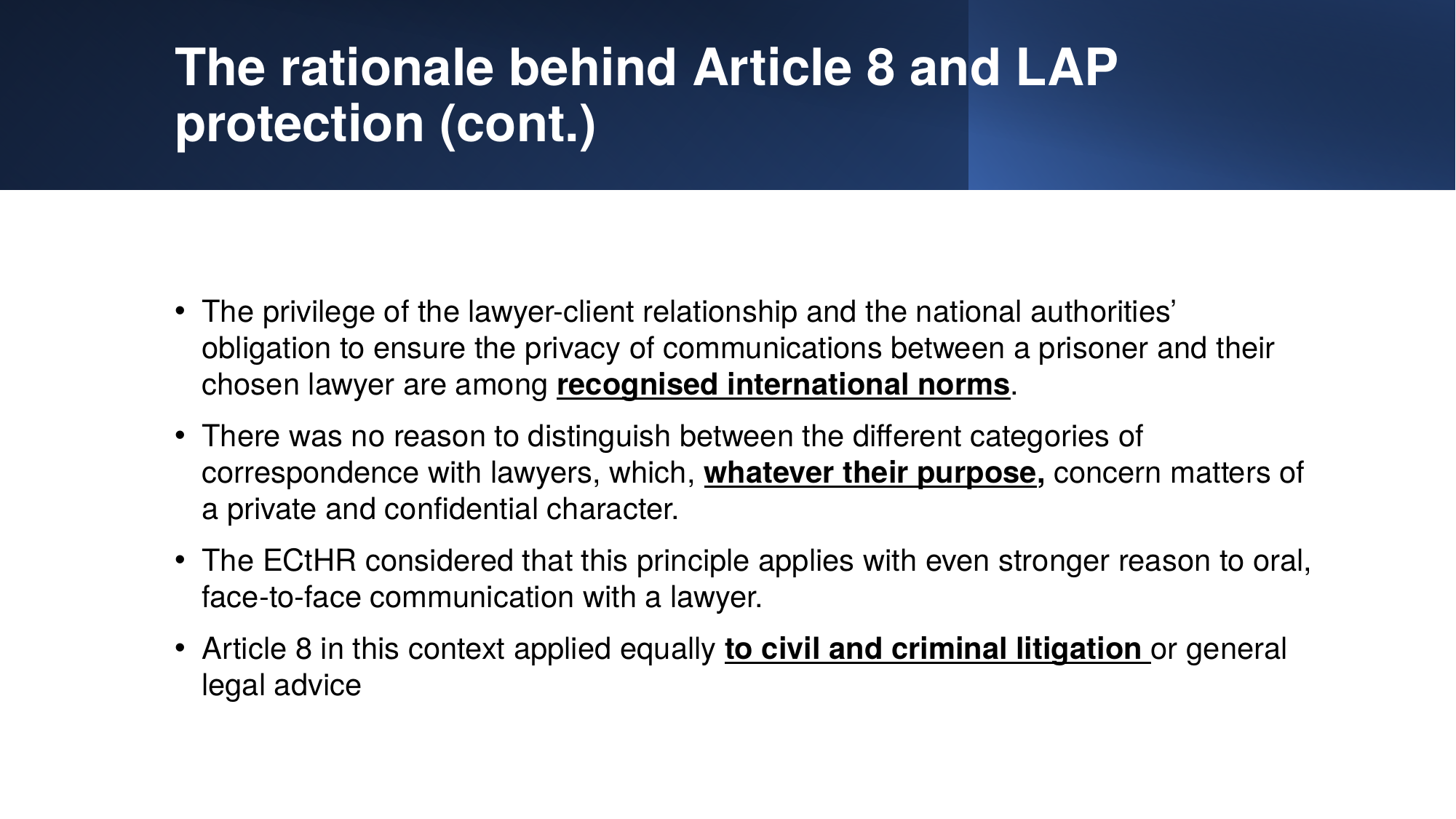

# The rationale behind Article 8 and LAP protection (cont.)
The privilege of the lawyer-client relationship and the national authorities’ obligation to ensure the privacy of communications between a prisoner and their chosen lawyer are among recognised international norms.
There was no reason to distinguish between the different categories of correspondence with lawyers, which, whatever their purpose, concern matters of a private and confidential character.
The ECtHR considered that this principle applies with even stronger reason to oral, face-to-face communication with a lawyer.
Article 8 in this context applied equally to civil and criminal litigation or general legal advice